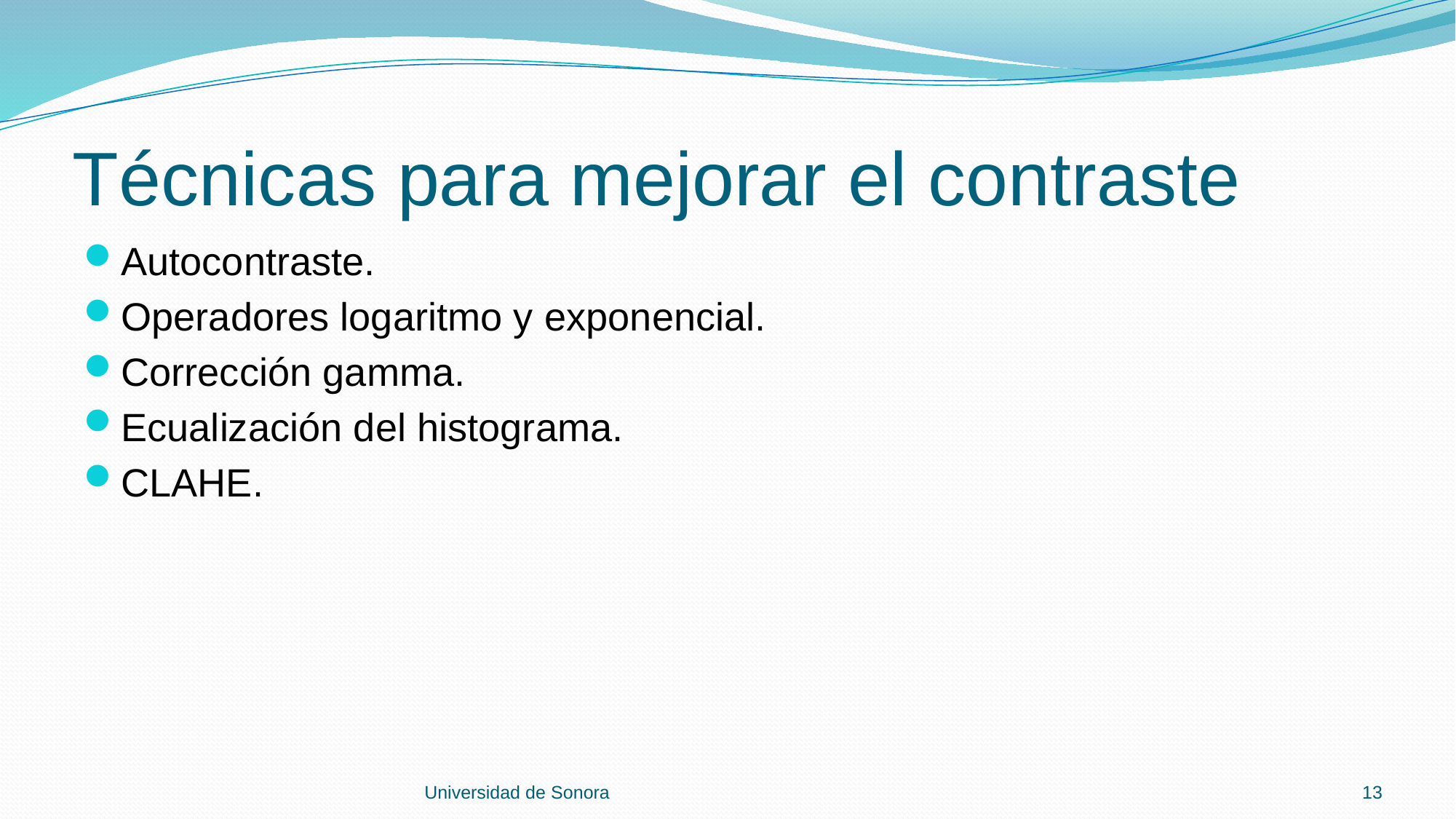

# Técnicas para mejorar el contraste
Autocontraste.
Operadores logaritmo y exponencial.
Corrección gamma.
Ecualización del histograma.
CLAHE.

Universidad de Sonora
13